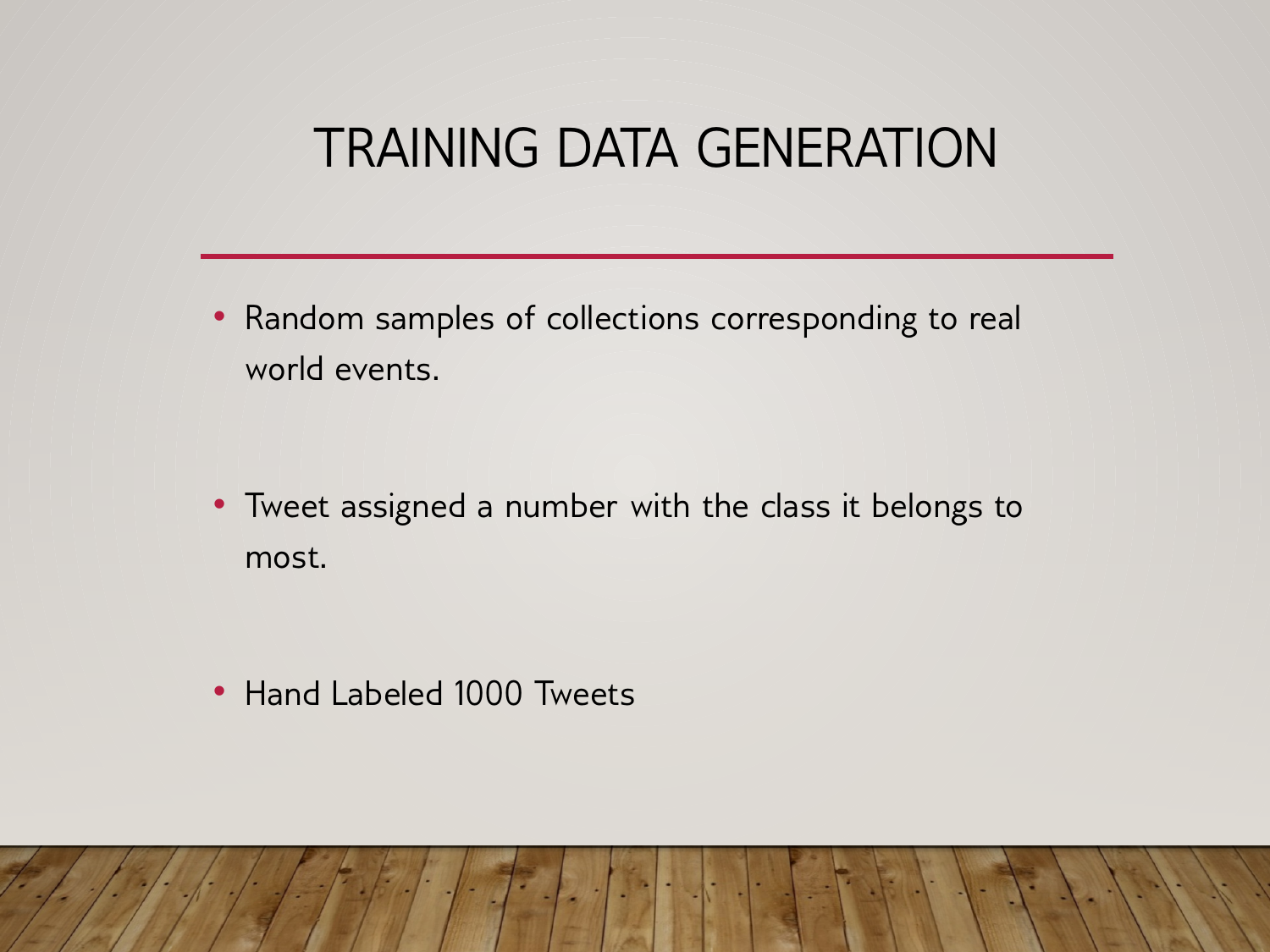

# Training Data Generation
Random samples of collections corresponding to real world events.

Tweet assigned a number with the class it belongs to most.

Hand Labeled 1000 Tweets